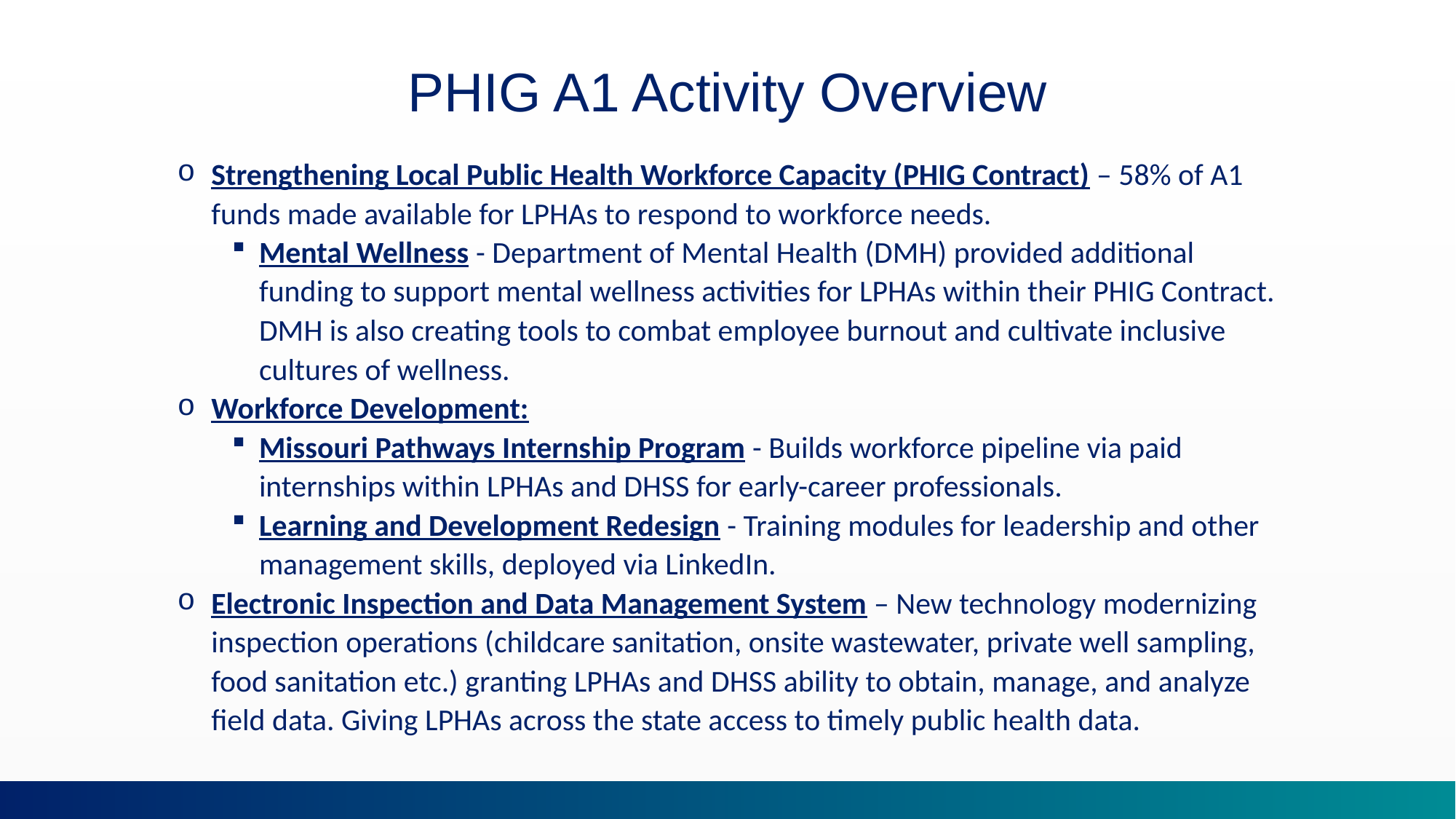

PHIG A1 Activity Overview

Strengthening Local Public Health Workforce Capacity (PHIG Contract) – 58% of A1 funds made available for LPHAs to respond to workforce needs.
Mental Wellness - Department of Mental Health (DMH) provided additional funding to support mental wellness activities for LPHAs within their PHIG Contract. DMH is also creating tools to combat employee burnout and cultivate inclusive cultures of wellness.
Workforce Development:
Missouri Pathways Internship Program - Builds workforce pipeline via paid internships within LPHAs and DHSS for early-career professionals.
Learning and Development Redesign - Training modules for leadership and other management skills, deployed via LinkedIn.
Electronic Inspection and Data Management System – New technology modernizing inspection operations (childcare sanitation, onsite wastewater, private well sampling, food sanitation etc.) granting LPHAs and DHSS ability to obtain, manage, and analyze field data. Giving LPHAs across the state access to timely public health data.